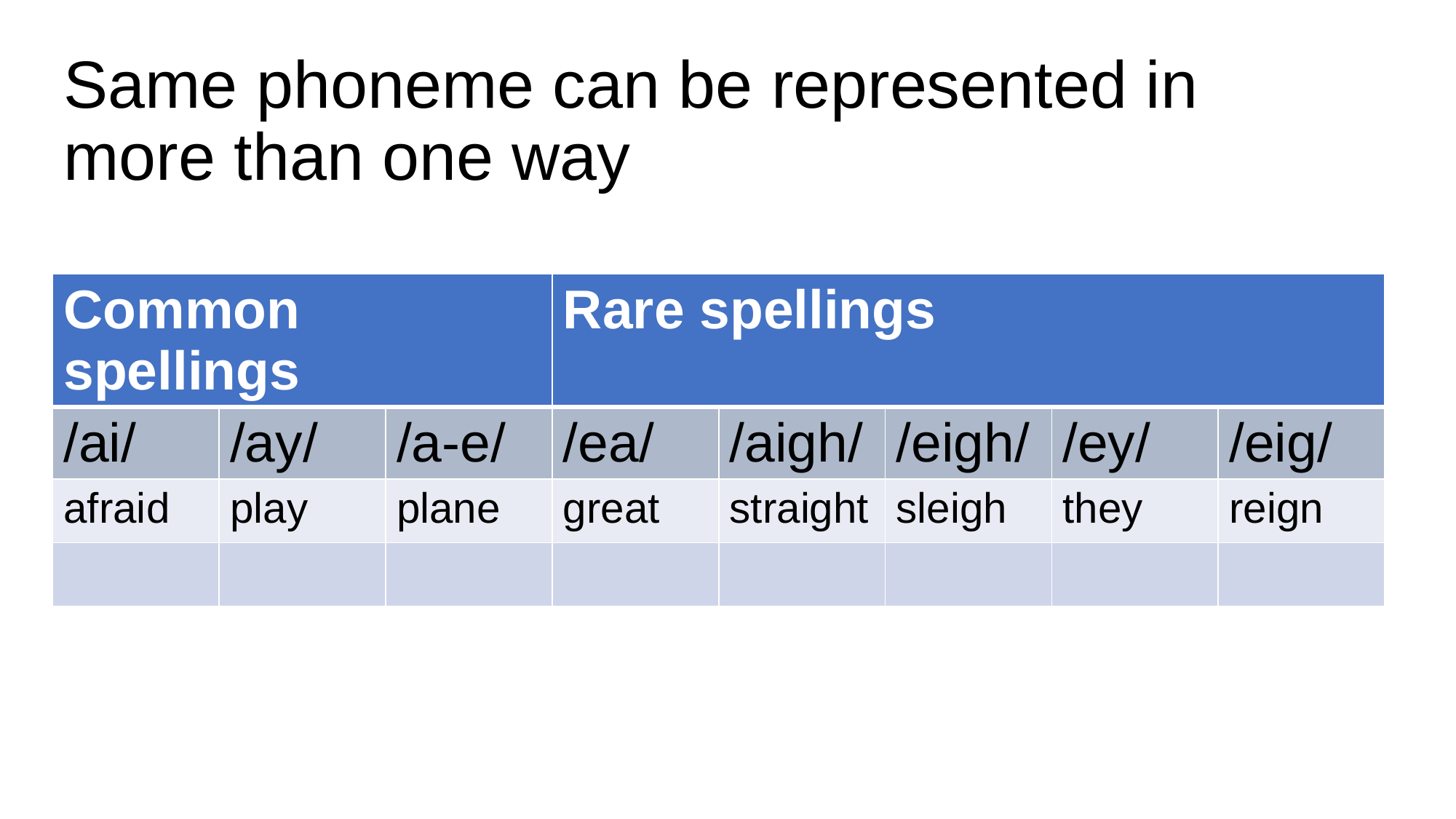

# Same phoneme can be represented in more than one way
| Common spellings |  |  | Rare spellings |  |  |  |  |
| --- | --- | --- | --- | --- | --- | --- | --- |
| /ai/ | /ay/ | /a-e/ | /ea/ | /aigh/ | /eigh/ | /ey/ | /eig/ |
| afraid | play | plane | great | straight | sleigh | they | reign |
|  |  |  |  |  |  |  |  |